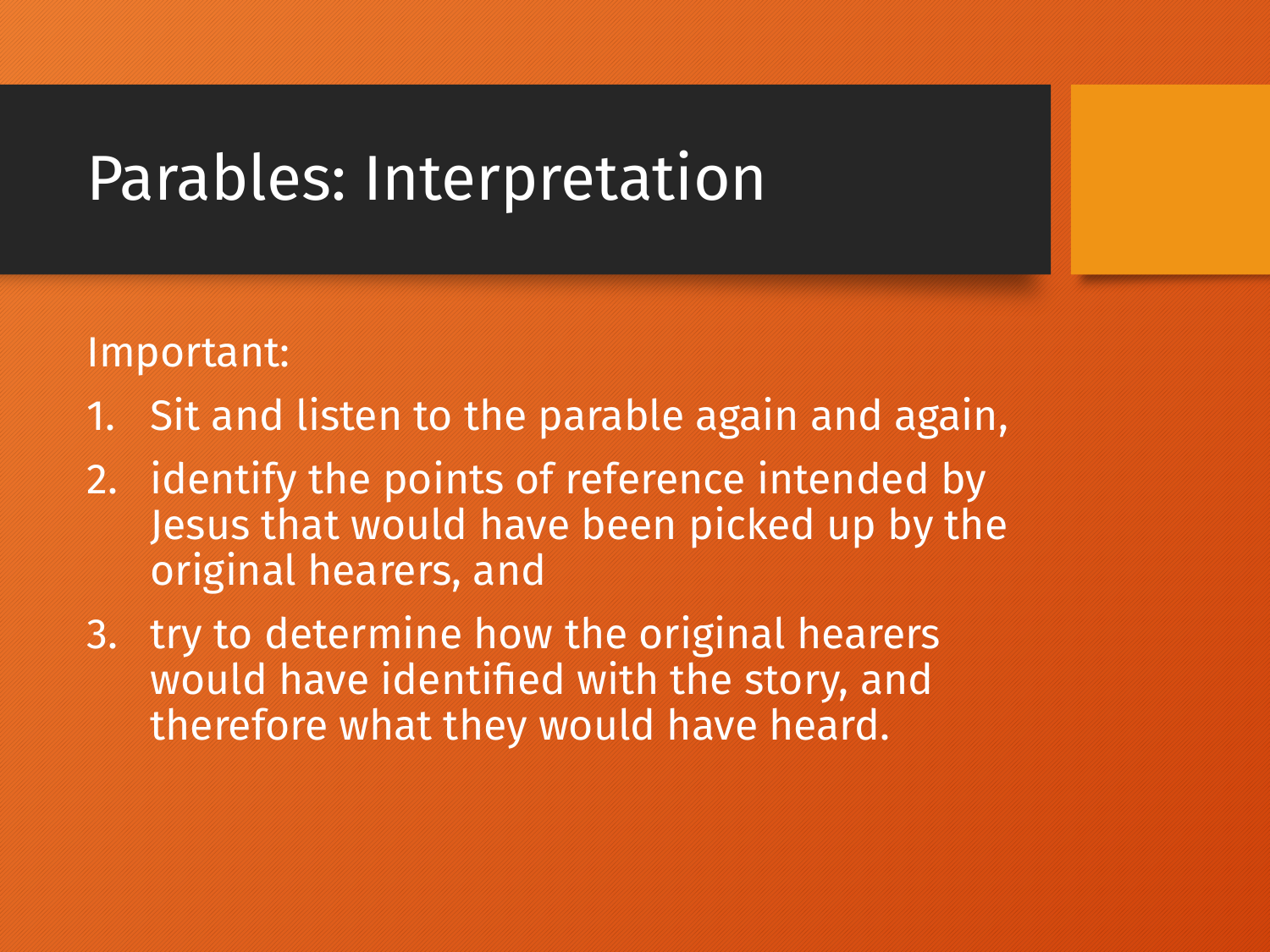

# Parables: Interpretation
Important:
Sit and listen to the parable again and again,
identify the points of reference intended by Jesus that would have been picked up by the original hearers, and
try to determine how the original hearers would have identified with the story, and therefore what they would have heard.